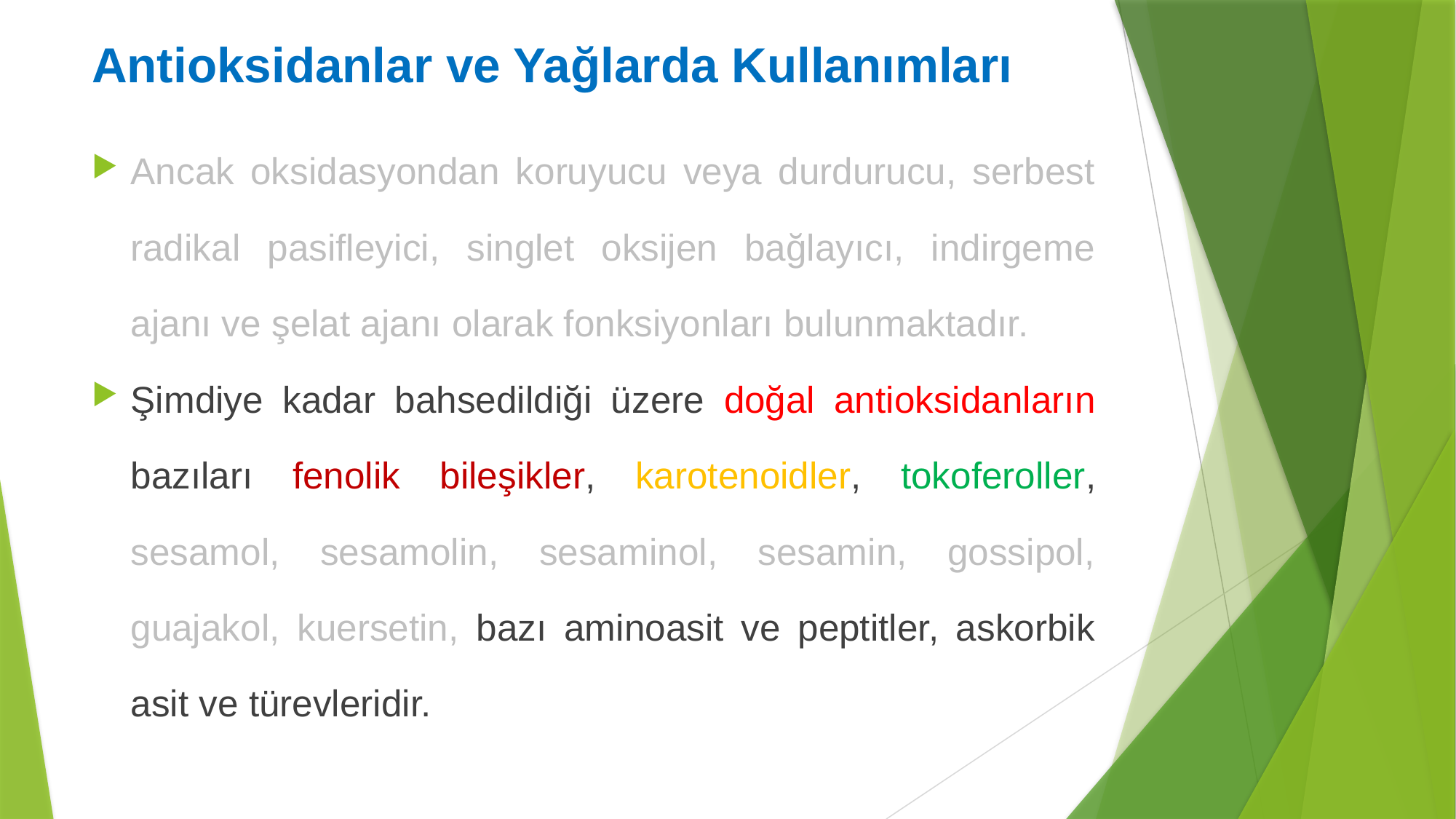

Antioksidanlar ve Yağlarda Kullanımları
Ancak oksidasyondan koruyucu veya durdurucu, serbest radikal pasifleyici, singlet oksijen bağlayıcı, indirgeme ajanı ve şelat ajanı olarak fonksiyonları bulunmaktadır.
Şimdiye kadar bahsedildiği üzere doğal antioksidanların bazıları fenolik bileşikler, karotenoidler, tokoferoller, sesamol, sesamolin, sesaminol, sesamin, gossipol, guajakol, kuersetin, bazı aminoasit ve peptitler, askorbik asit ve türevleridir.